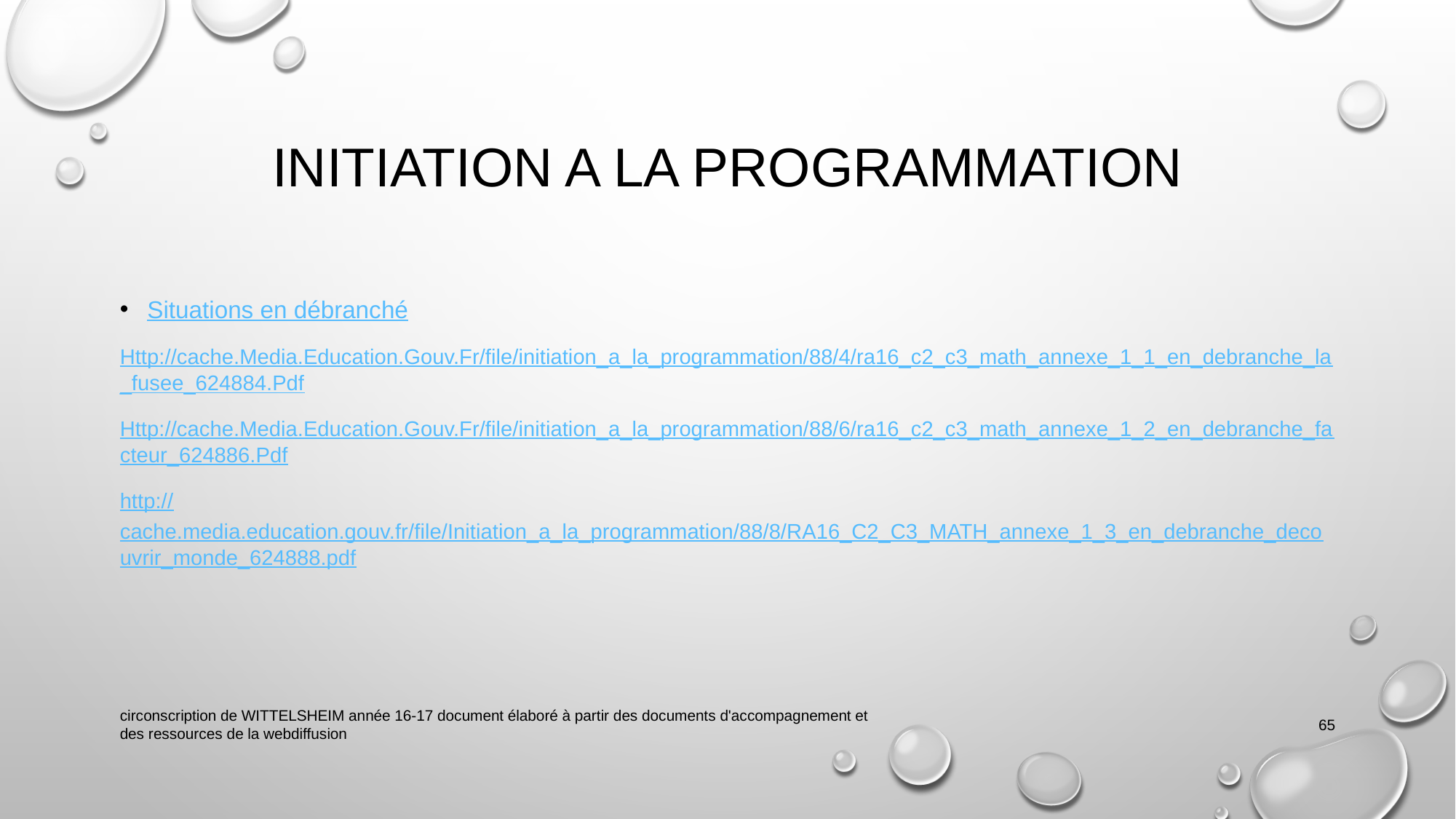

# INITIATION A LA PROGRAMMATION
Situations en débranché
Http://cache.Media.Education.Gouv.Fr/file/initiation_a_la_programmation/88/4/ra16_c2_c3_math_annexe_1_1_en_debranche_la_fusee_624884.Pdf
Http://cache.Media.Education.Gouv.Fr/file/initiation_a_la_programmation/88/6/ra16_c2_c3_math_annexe_1_2_en_debranche_facteur_624886.Pdf
http://cache.media.education.gouv.fr/file/Initiation_a_la_programmation/88/8/RA16_C2_C3_MATH_annexe_1_3_en_debranche_decouvrir_monde_624888.pdf

circonscription de WITTELSHEIM année 16-17 document élaboré à partir des documents d'accompagnement et des ressources de la webdiffusion
65